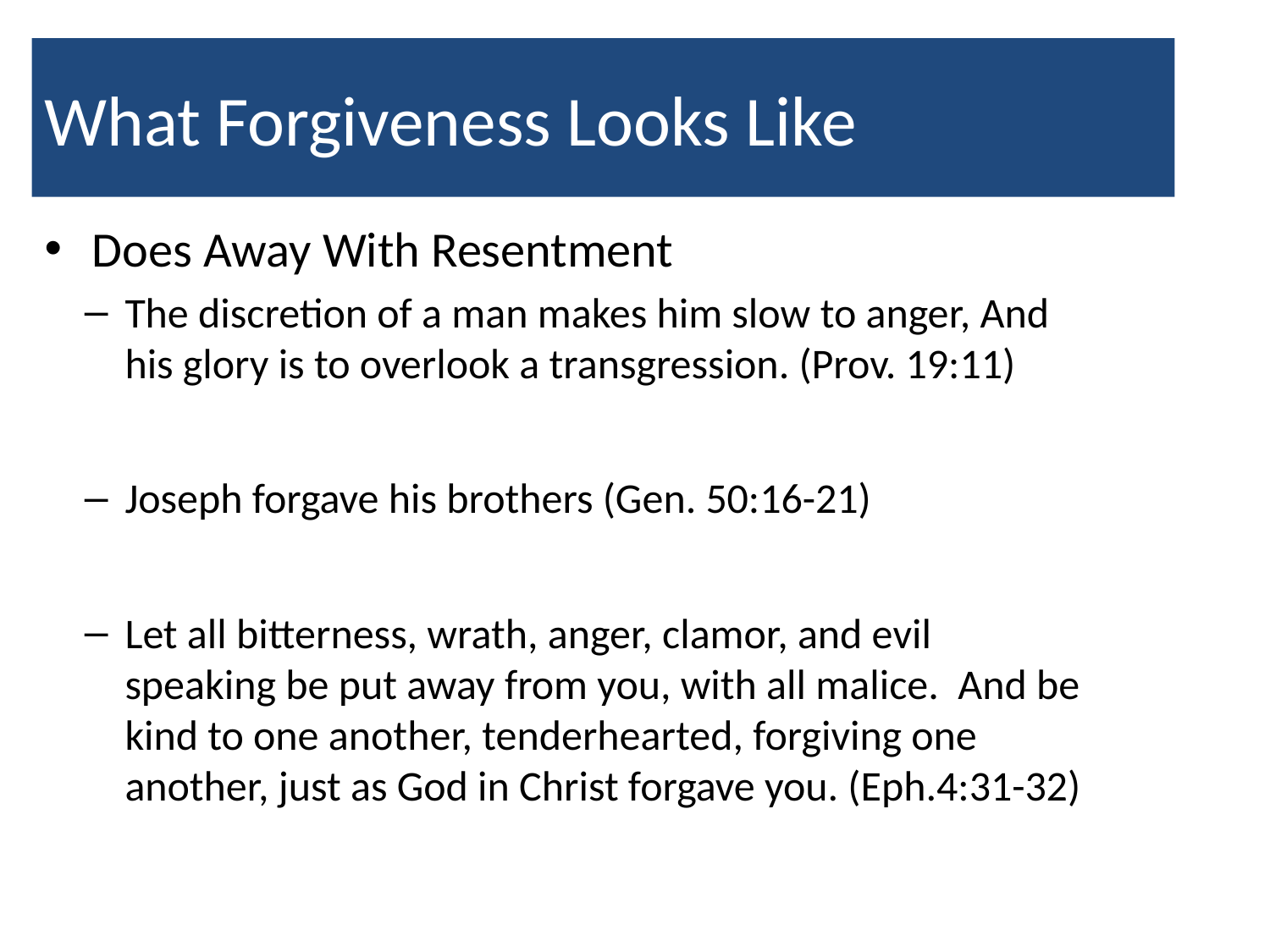

# What Forgiveness Looks Like
Does Away With Resentment
The discretion of a man makes him slow to anger, And his glory is to overlook a transgression. (Prov. 19:11)

Joseph forgave his brothers (Gen. 50:16-21)

Let all bitterness, wrath, anger, clamor, and evil speaking be put away from you, with all malice.  And be kind to one another, tenderhearted, forgiving one another, just as God in Christ forgave you. (Eph.4:31-32)